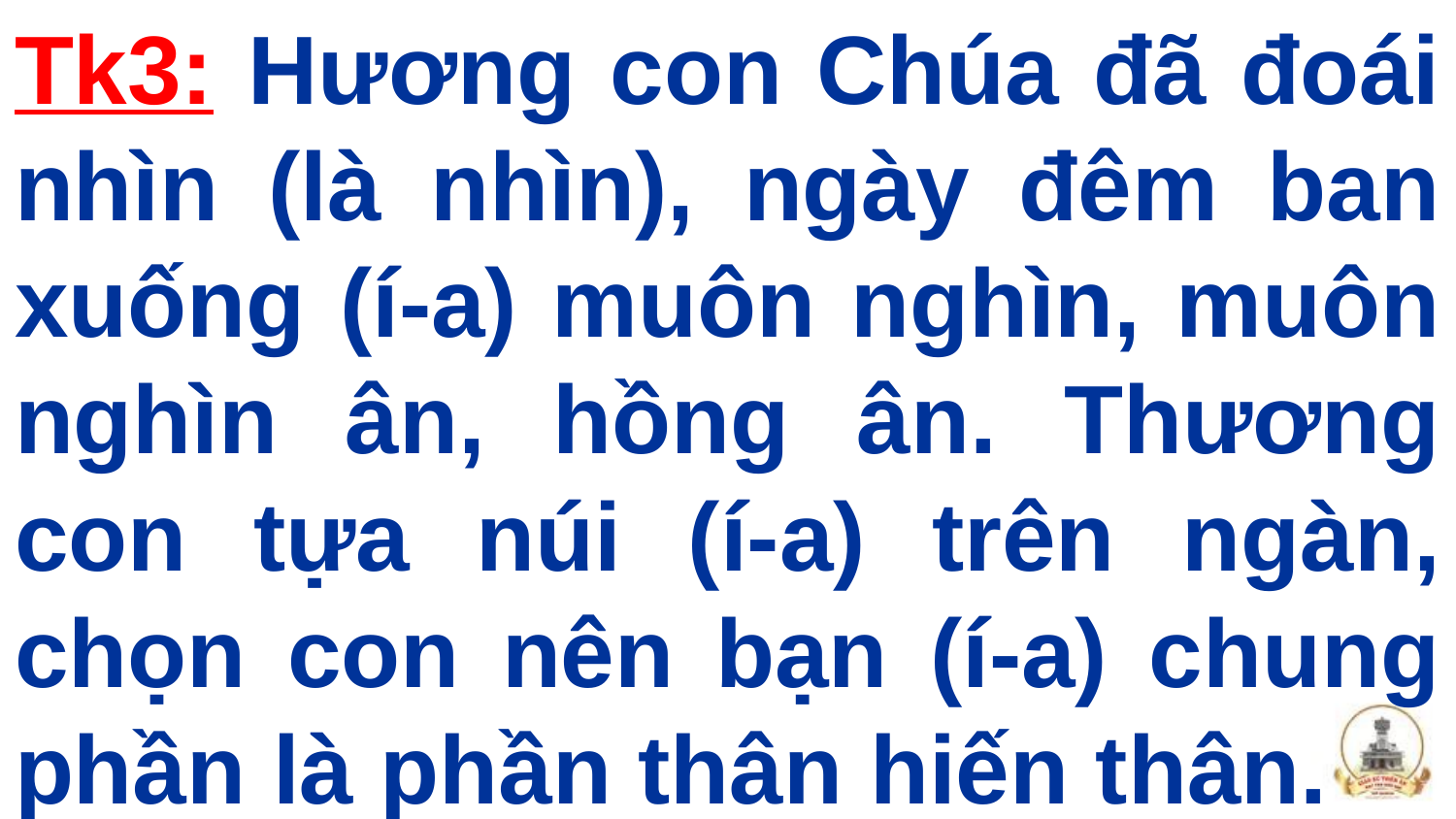

Tk3: Hương con Chúa đã đoái nhìn (là nhìn), ngày đêm ban xuống (í-a) muôn nghìn, muôn nghìn ân, hồng ân. Thương con tựa núi (í-a) trên ngàn, chọn con nên bạn (í-a) chung phần là phần thân hiến thân.